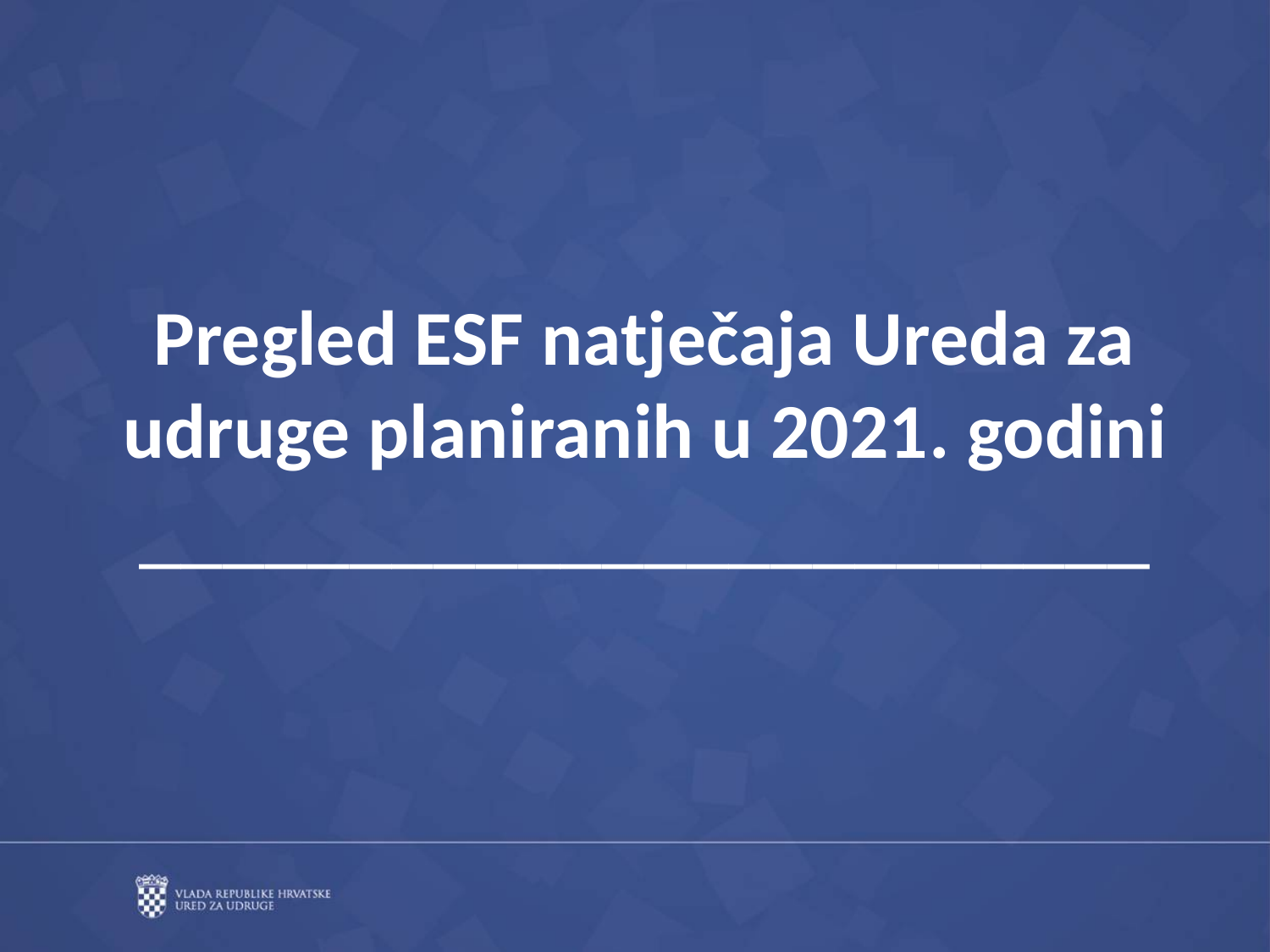

# Pregled ESF natječaja Ureda za udruge planiranih u 2021. godini ________________________